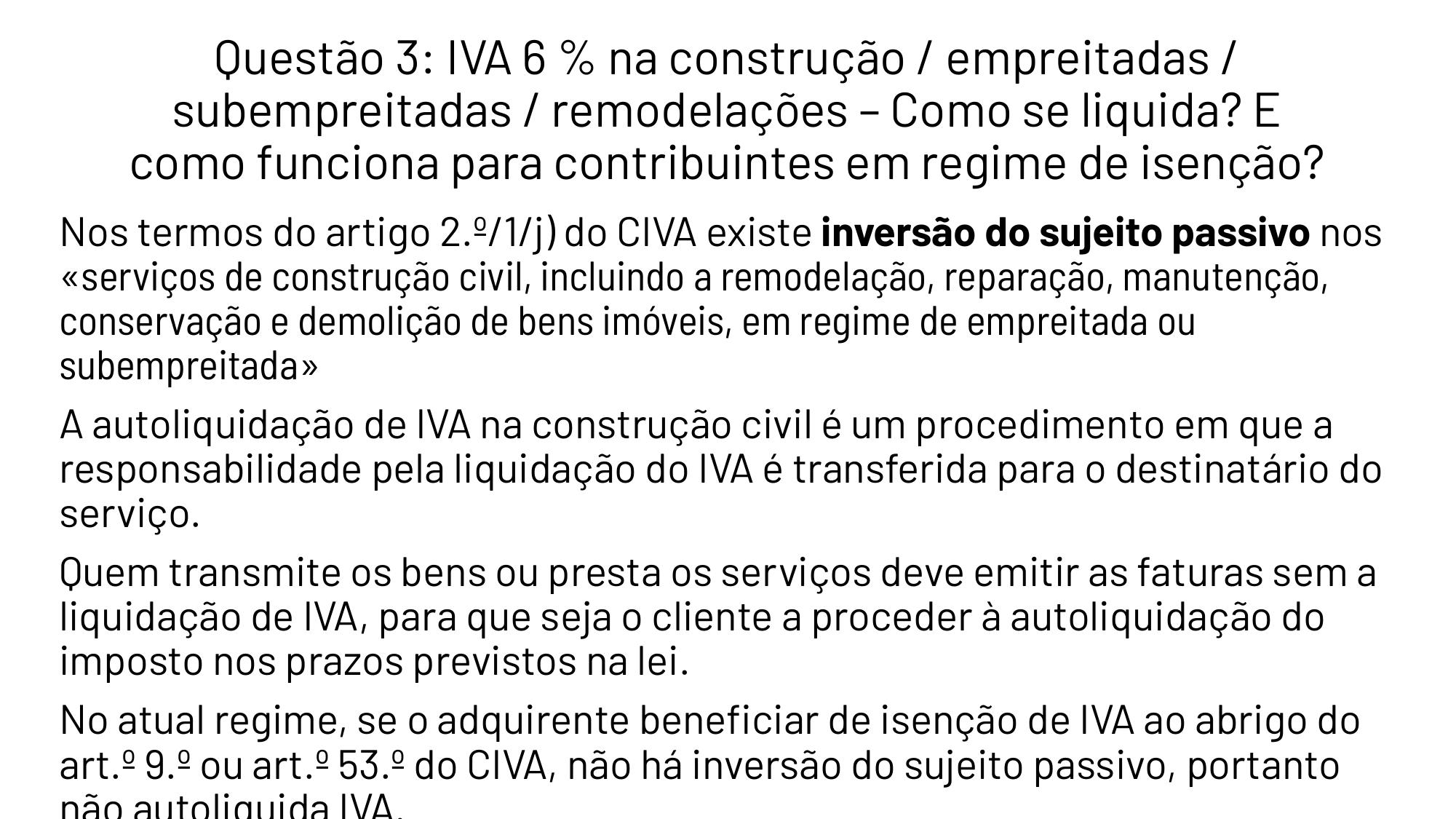

# Questão 3: IVA 6 % na construção / empreitadas / subempreitadas / remodelações – Como se liquida? E como funciona para contribuintes em regime de isenção?
Nos termos do artigo 2.º/1/j) do CIVA existe inversão do sujeito passivo nos «serviços de construção civil, incluindo a remodelação, reparação, manutenção, conservação e demolição de bens imóveis, em regime de empreitada ou subempreitada»
A autoliquidação de IVA na construção civil é um procedimento em que a responsabilidade pela liquidação do IVA é transferida para o destinatário do serviço.
Quem transmite os bens ou presta os serviços deve emitir as faturas sem a liquidação de IVA, para que seja o cliente a proceder à autoliquidação do imposto nos prazos previstos na lei.
No atual regime, se o adquirente beneficiar de isenção de IVA ao abrigo do art.º 9.º ou art.º 53.º do CIVA, não há inversão do sujeito passivo, portanto não autoliquida IVA.